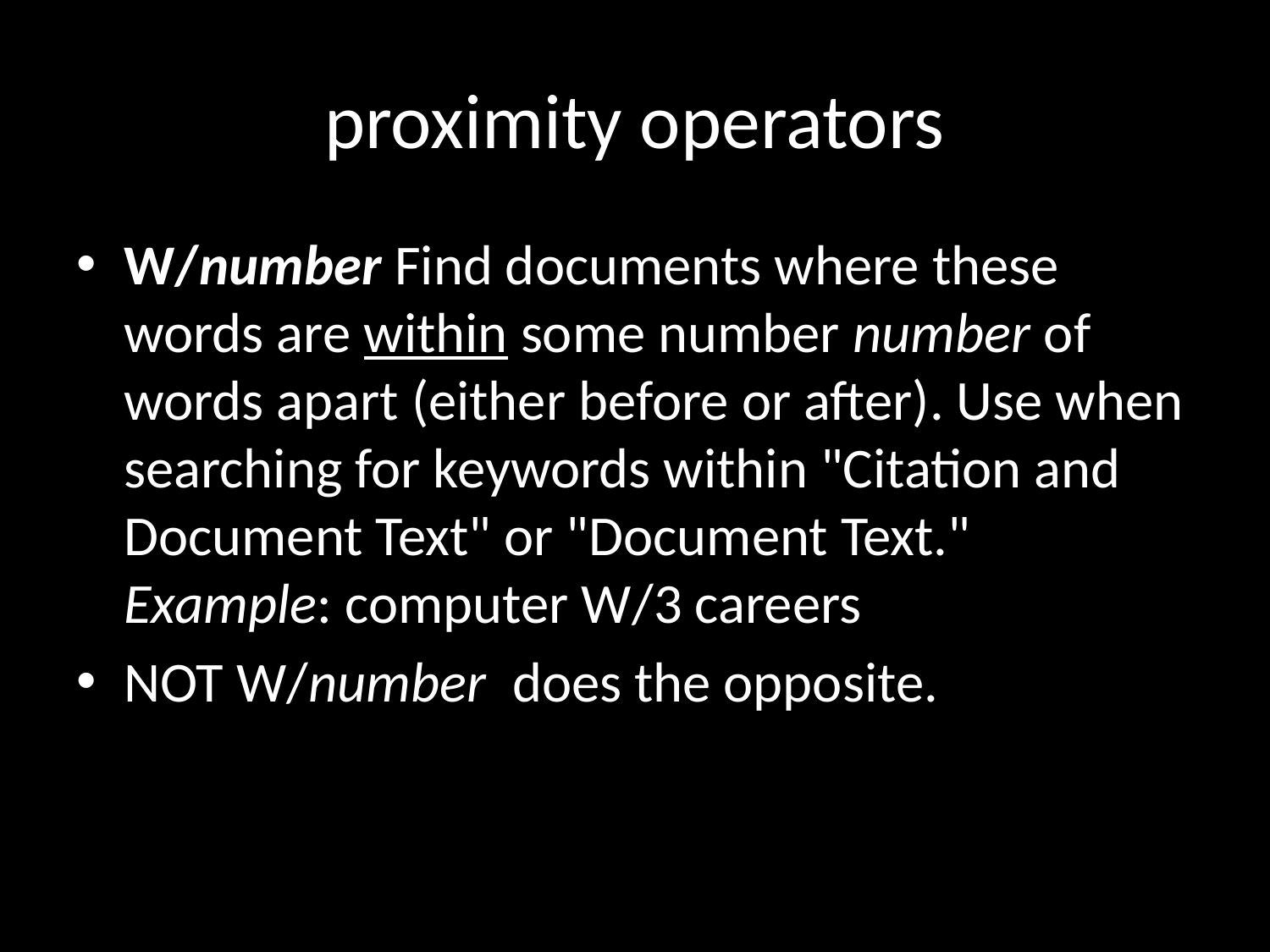

# proximity operators
W/number Find documents where these words are within some number number of words apart (either before or after). Use when searching for keywords within "Citation and Document Text" or "Document Text."
Example: computer W/3 careers
NOT W/number  does the opposite.